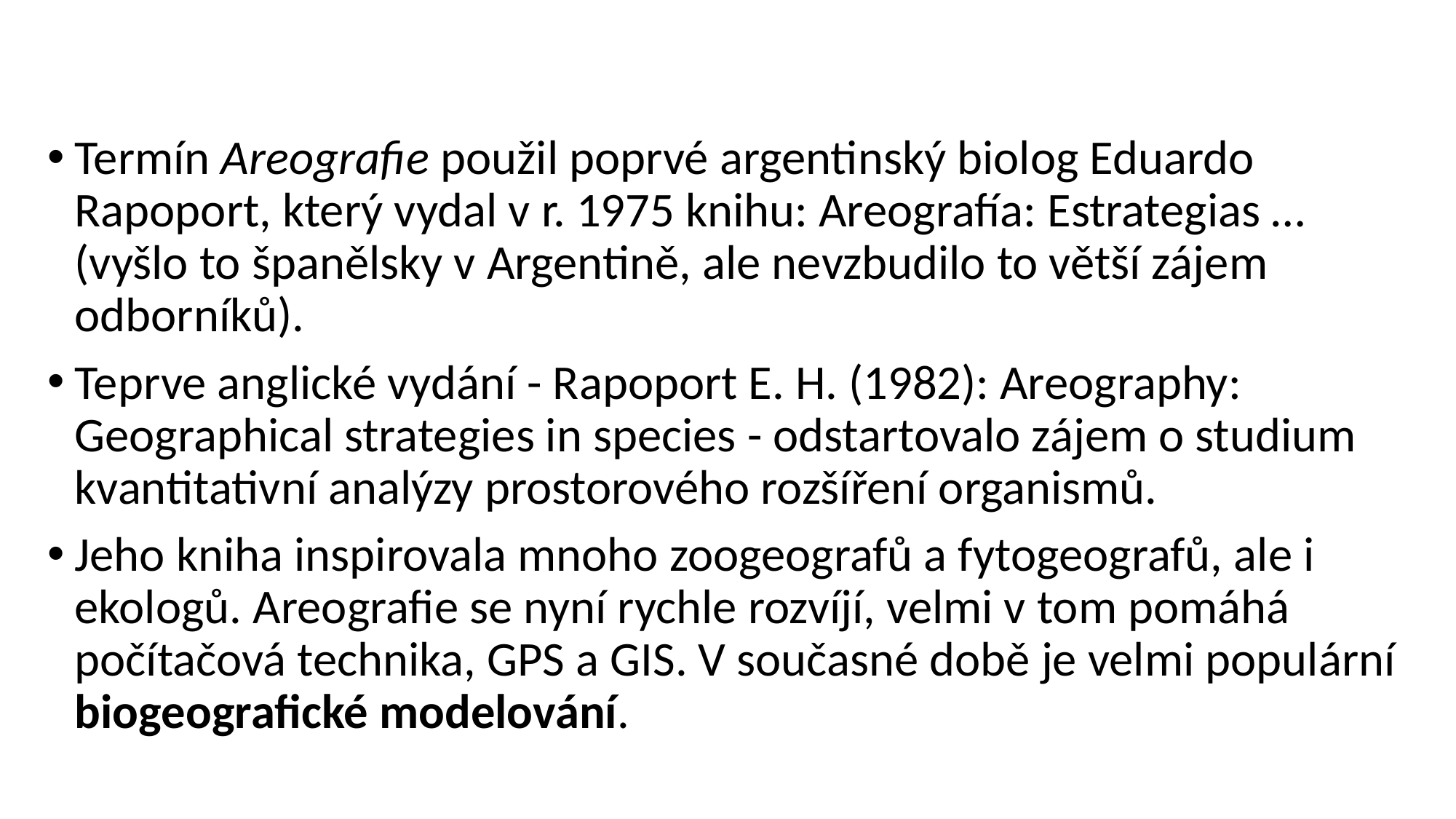

Termín Areografie použil poprvé argentinský biolog Eduardo Rapoport, který vydal v r. 1975 knihu: Areografía: Estrategias … (vyšlo to španělsky v Argentině, ale nevzbudilo to větší zájem odborníků).
Teprve anglické vydání - Rapoport E. H. (1982): Areography: Geographical strategies in species - odstartovalo zájem o studium kvantitativní analýzy prostorového rozšíření organismů.
Jeho kniha inspirovala mnoho zoogeografů a fytogeografů, ale i ekologů. Areografie se nyní rychle rozvíjí, velmi v tom pomáhá počítačová technika, GPS a GIS. V současné době je velmi populární biogeografické modelování.
#